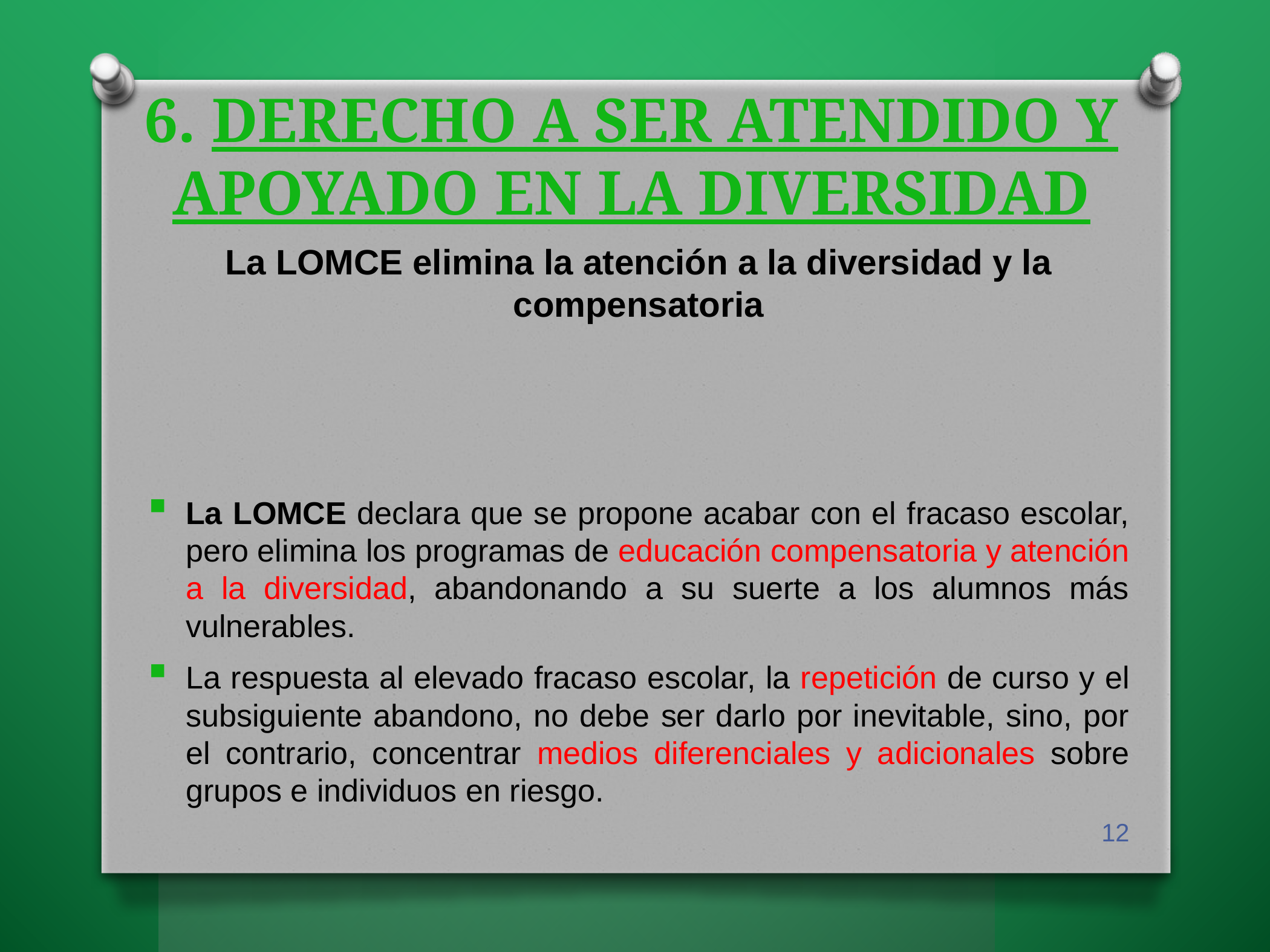

# 6. DERECHO A SER ATENDIDO Y APOYADO EN LA DIVERSIDAD
La LOMCE elimina la atención a la diversidad y la compensatoria

La LOMCE declara que se propone acabar con el fracaso escolar, pero elimina los programas de educación compensatoria y atención a la diversidad, abandonando a su suerte a los alumnos más vulnerables.
La respuesta al elevado fracaso escolar, la repetición de curso y el subsiguiente abandono, no debe ser darlo por inevitable, sino, por el contrario, concentrar medios diferenciales y adicionales sobre grupos e individuos en riesgo.
12